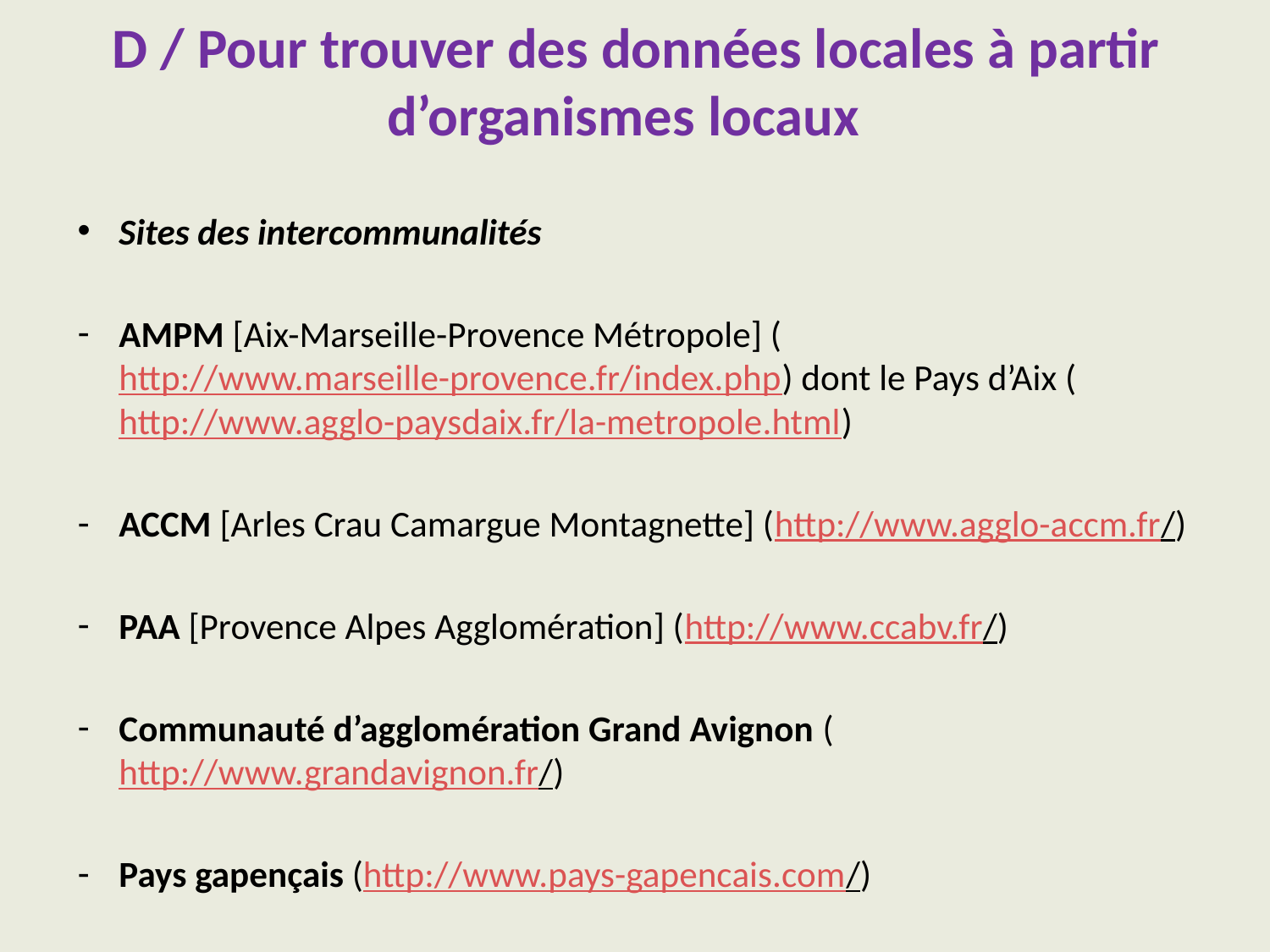

# D / Pour trouver des données locales à partir d’organismes locaux

Sites des intercommunalités

AMPM [Aix-Marseille-Provence Métropole] (http://www.marseille-provence.fr/index.php) dont le Pays d’Aix (http://www.agglo-paysdaix.fr/la-metropole.html)

ACCM [Arles Crau Camargue Montagnette] (http://www.agglo-accm.fr/)

PAA [Provence Alpes Agglomération] (http://www.ccabv.fr/)

Communauté d’agglomération Grand Avignon (http://www.grandavignon.fr/)

Pays gapençais (http://www.pays-gapencais.com/)